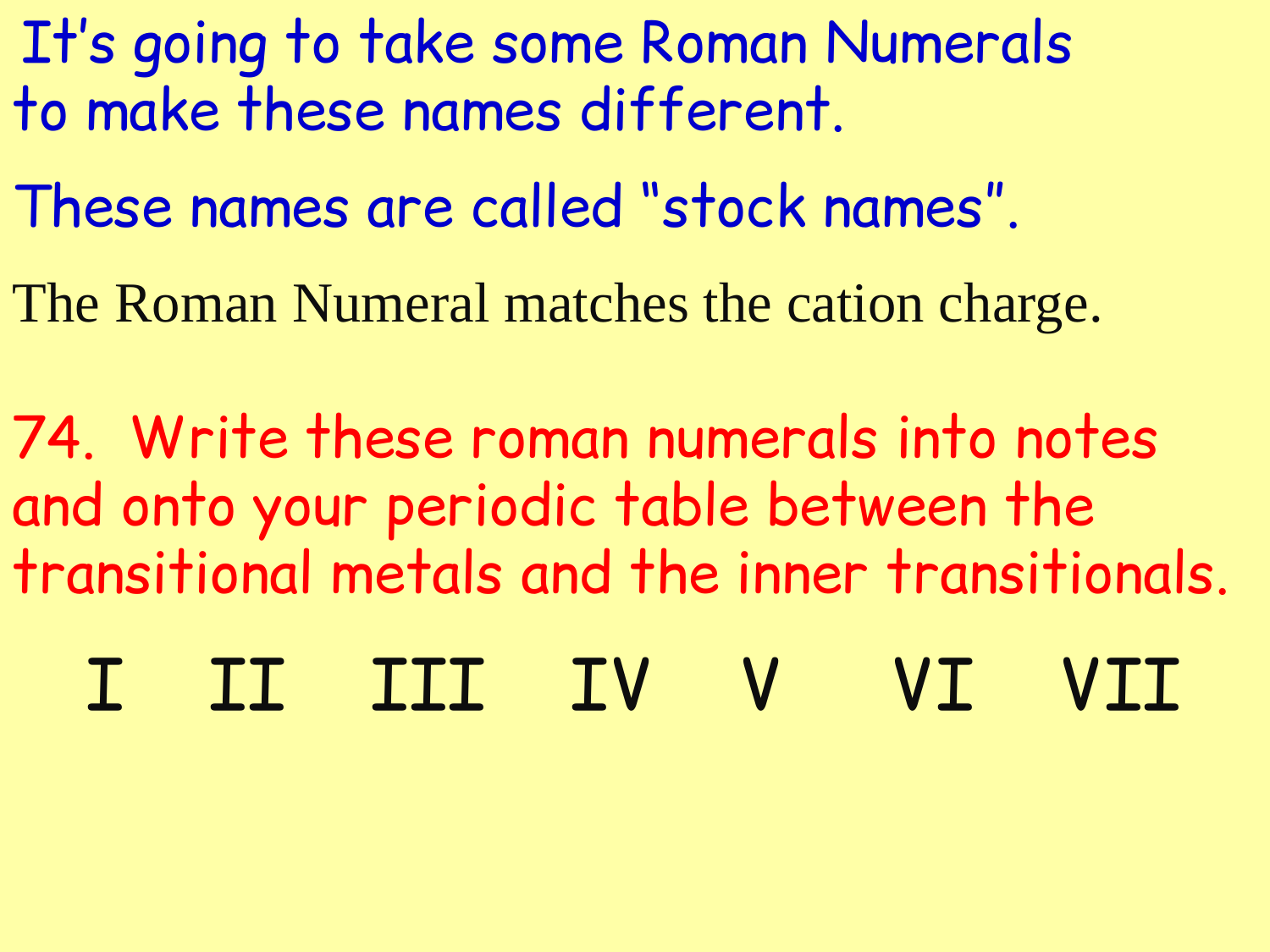

It’s going to take some Roman Numerals
to make these names different.
These names are called “stock names”.
The Roman Numeral matches the cation charge.
74.  Write these roman numerals into notes and onto your periodic table between the transitional metals and the inner transitionals.
I    II    III    IV    V     VI    VII